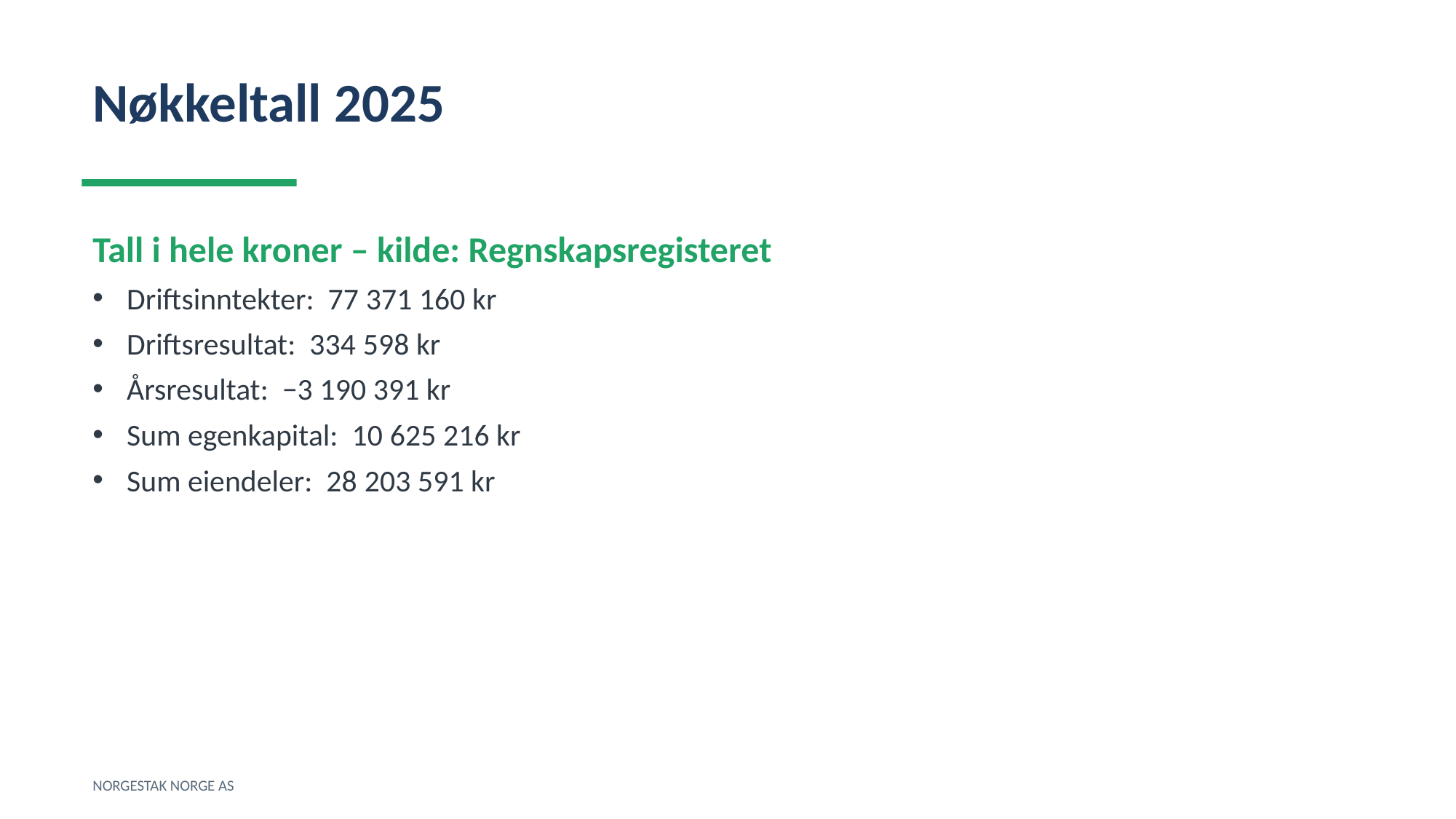

Nøkkeltall 2025

Tall i hele kroner – kilde: Regnskapsregisteret
Driftsinntekter:  77 371 160 kr
Driftsresultat:  334 598 kr
Årsresultat:  −3 190 391 kr
Sum egenkapital:  10 625 216 kr
Sum eiendeler:  28 203 591 kr
NORGESTAK NORGE AS